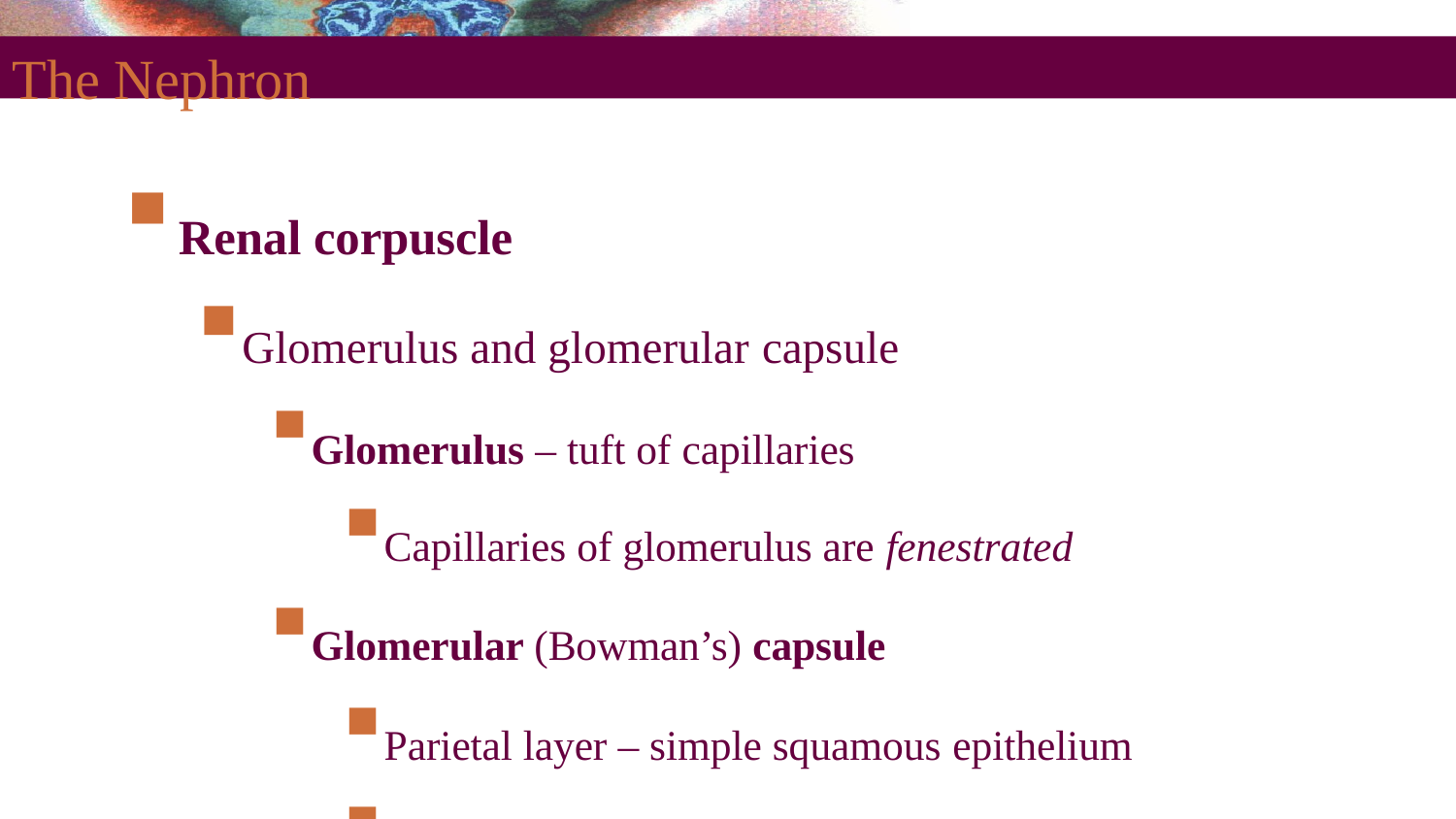

# The Nephron
Renal corpuscle
Glomerulus and glomerular capsule
Glomerulus – tuft of capillaries
Capillaries of glomerulus are fenestrated
Glomerular (Bowman’s) capsule
Parietal layer – simple squamous epithelium
Visceral layer – consists of podocytes